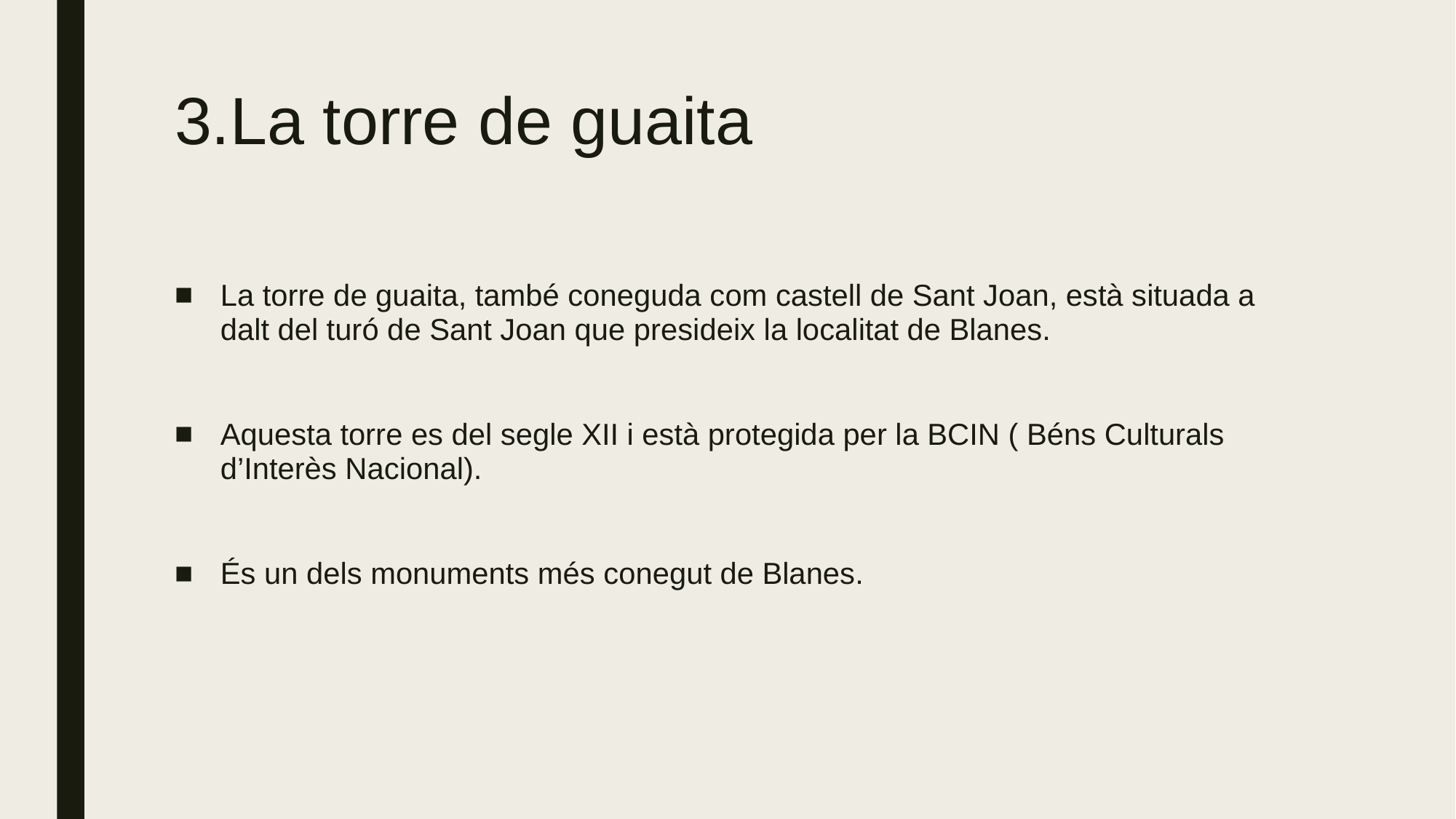

# 3.La torre de guaita
La torre de guaita, també coneguda com castell de Sant Joan, està situada a dalt del turó de Sant Joan que presideix la localitat de Blanes.

Aquesta torre es del segle XII i està protegida per la BCIN ( Béns Culturals d’Interès Nacional).

És un dels monuments més conegut de Blanes.